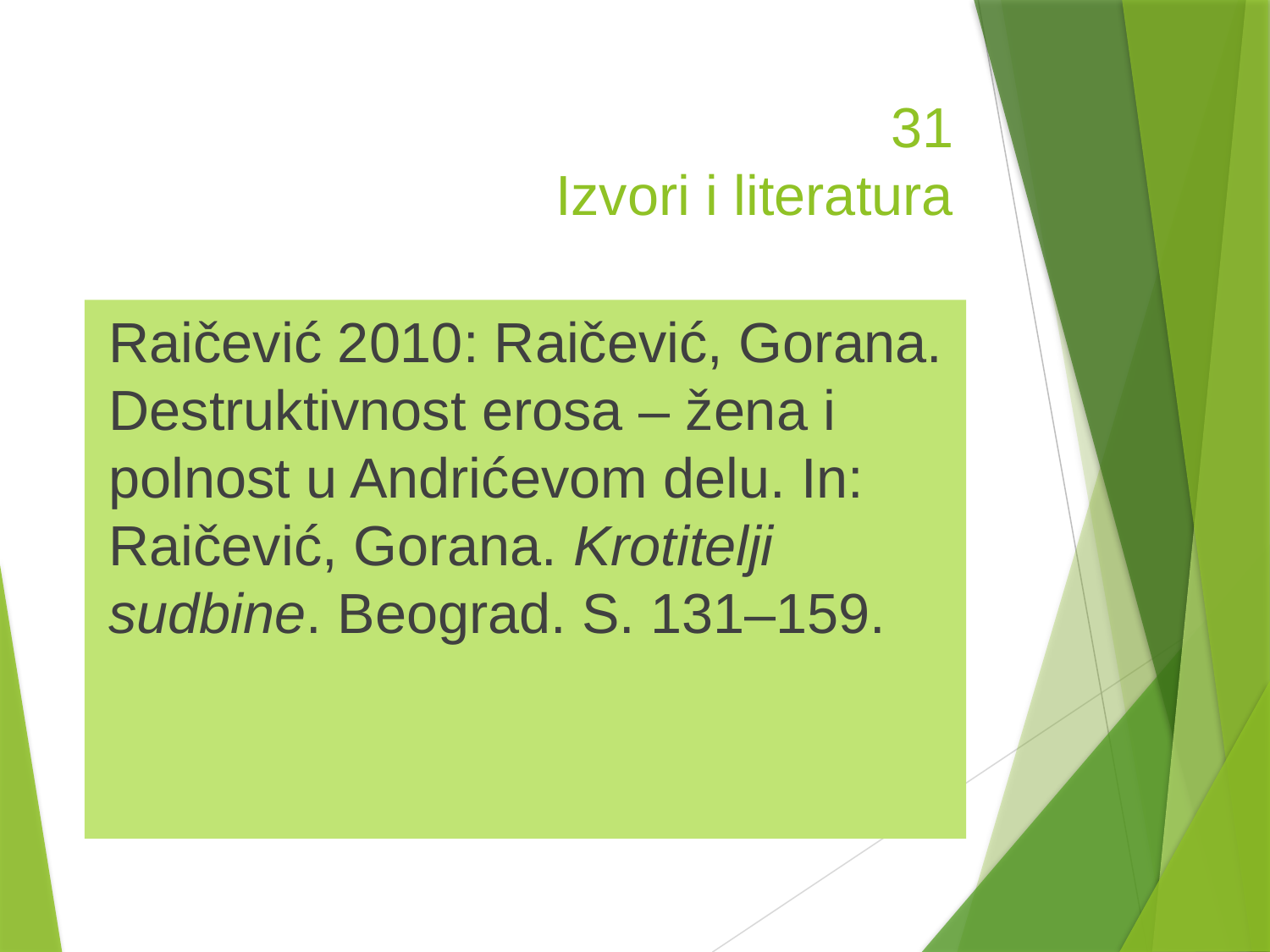

# 31 Izvori i literatura
Raičević 2010: Raičević, Gorana. Destruktivnost erosa – žena i polnost u Andrićevom delu. In: Raičević, Gorana. Krotitelji sudbine. Beograd. S. 131–159.